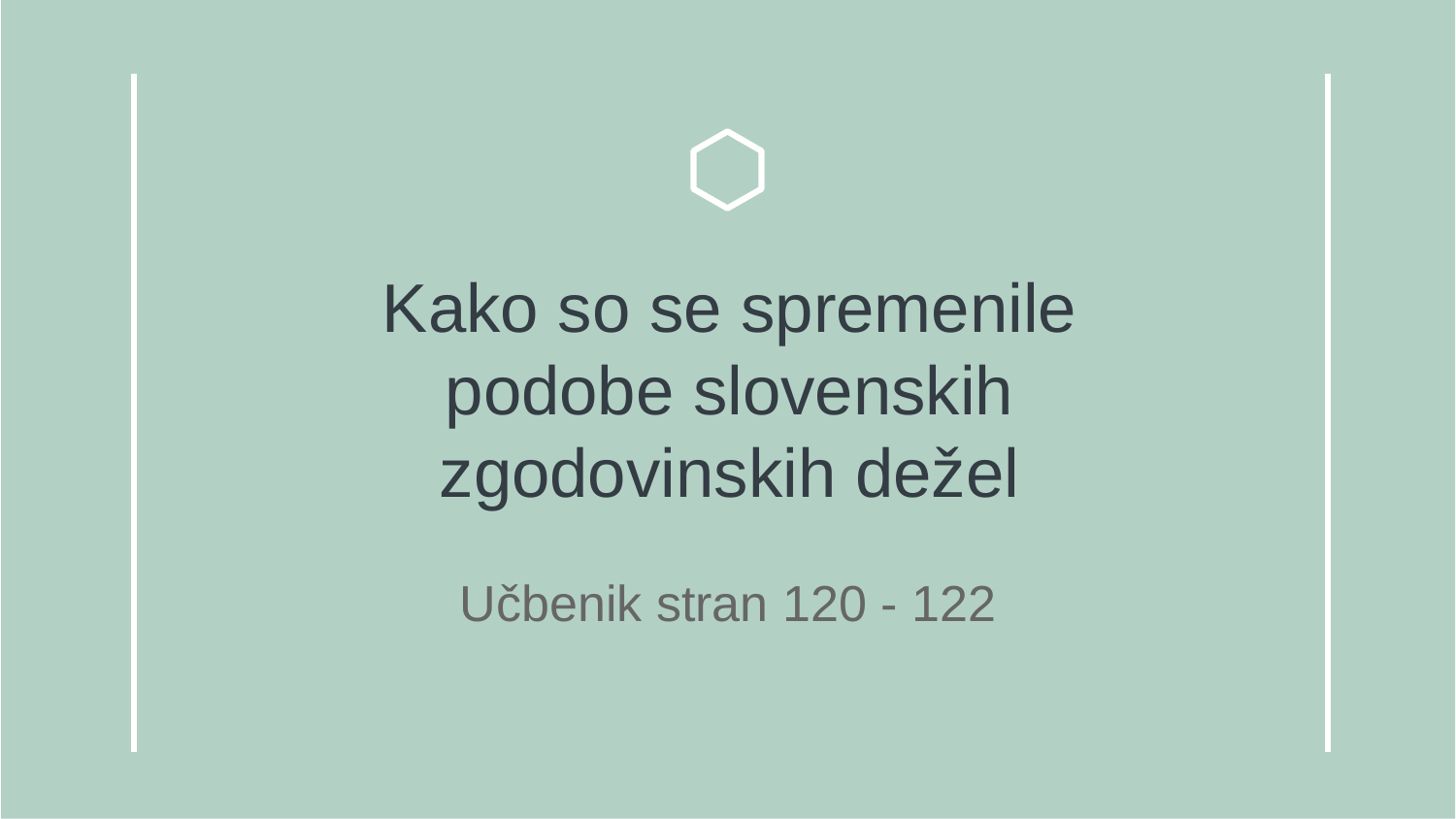

# Kako so se spremenile podobe slovenskih zgodovinskih dežel
Učbenik stran 120 - 122